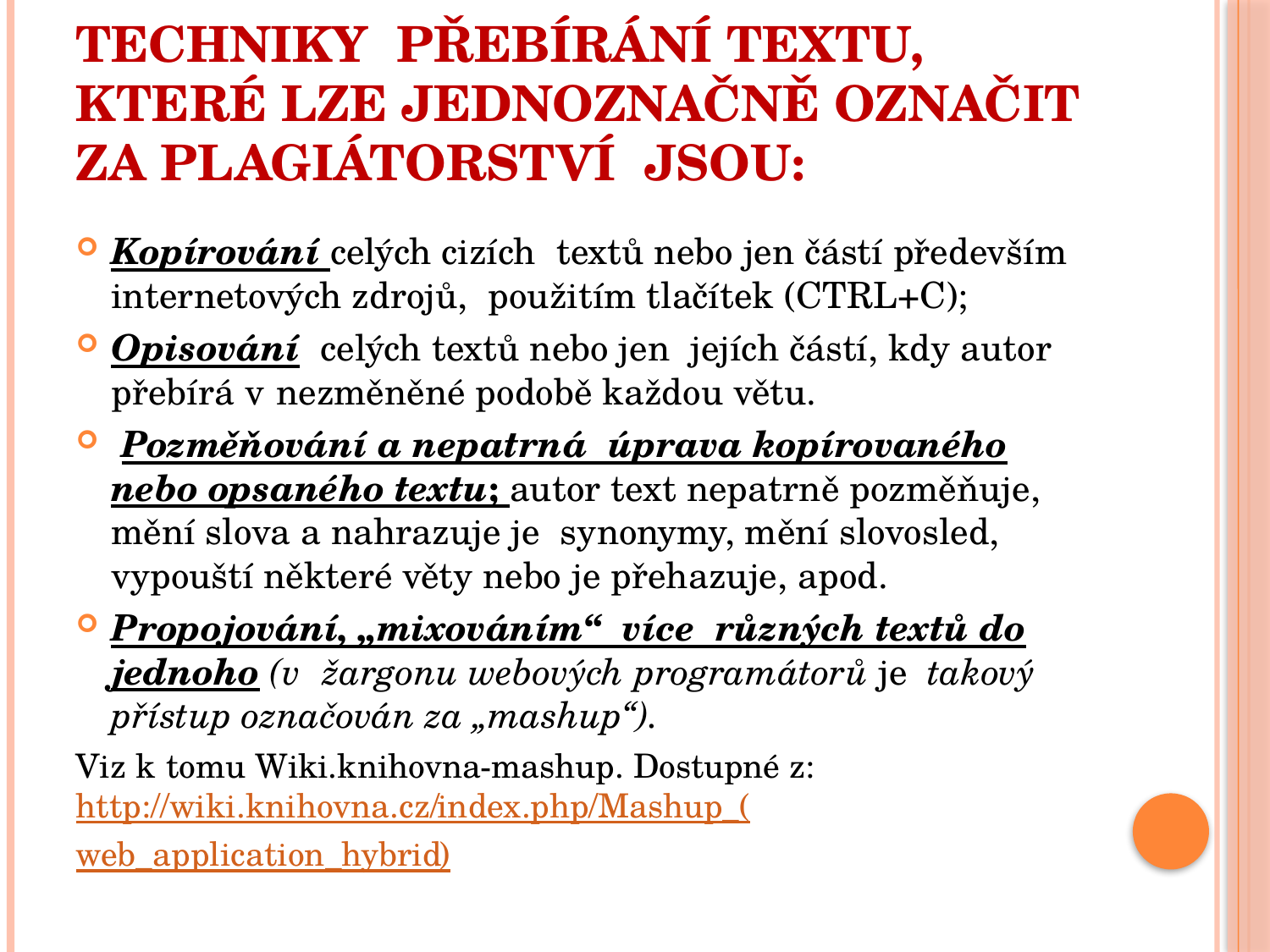

# Techniky  přebírání textu, které lze jednoznačně označit za plagiátorství  jsou:
Kopírování celých cizích  textů nebo jen částí především  internetových zdrojů,  použitím tlačítek (CTRL+C);
Opisování  celých textů nebo jen  jejích částí, kdy autor přebírá v nezměněné podobě každou větu.
 Pozměňování a nepatrná  úprava kopírovaného nebo opsaného textu; autor text nepatrně pozměňuje, mění slova a nahrazuje je  synonymy, mění slovosled, vypouští některé věty nebo je přehazuje, apod.
Propojování, „mixováním“  více  různých textů do jednoho (v  žargonu webových programátorů je  takový přístup označován za „mashup“).
Viz k tomu Wiki.knihovna-mashup. Dostupné z:     http://wiki.knihovna.cz/index.php/Mashup_(web_application_hybrid)